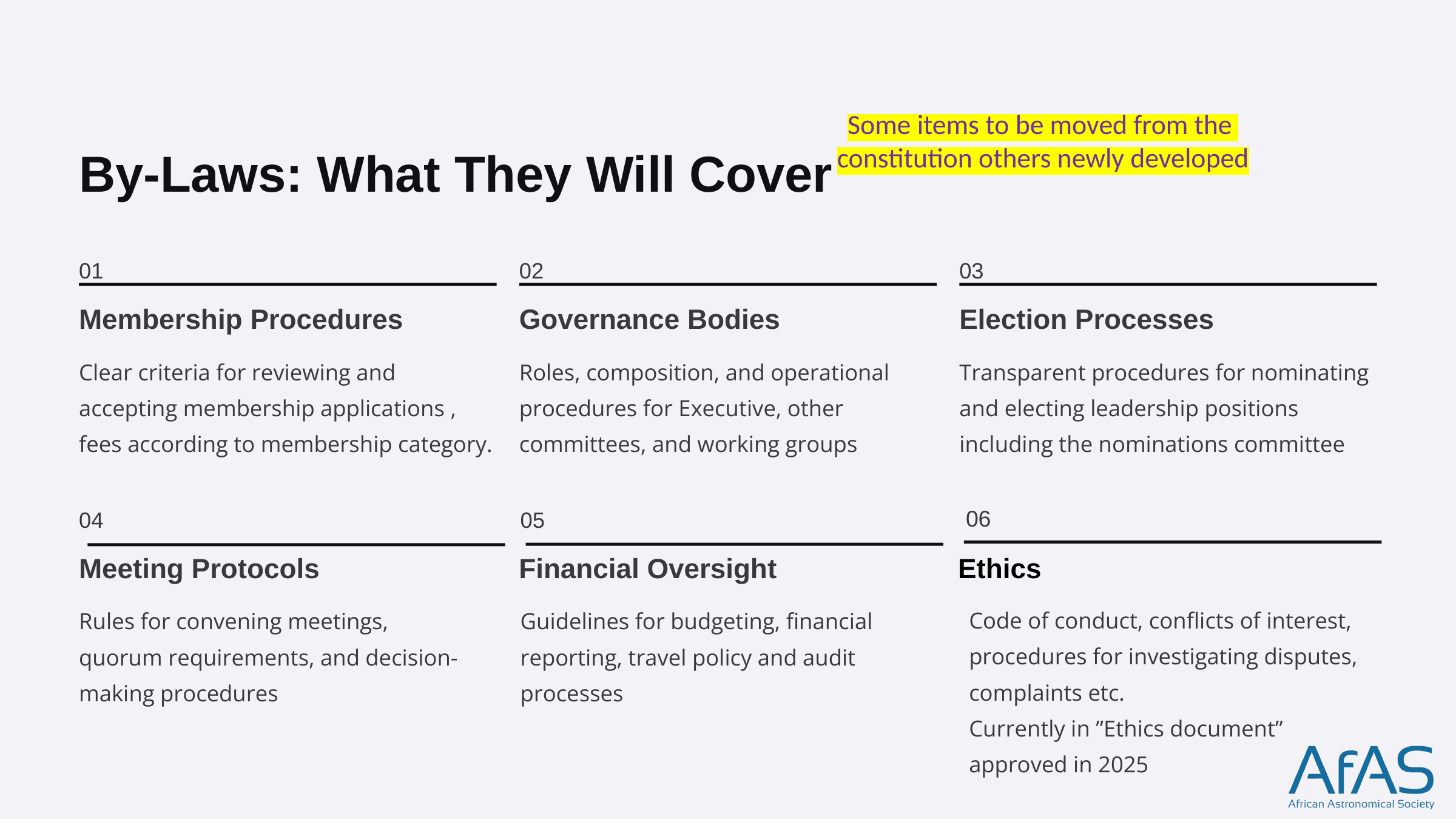

Some items to be moved from the
constitution others newly developed
By-Laws: What They Will Cover
01
02
03

Membership Procedures
Governance Bodies
Election Processes
Clear criteria for reviewing and accepting membership applications , fees according to membership category.
Roles, composition, and operational procedures for Executive, other committees, and working groups
Transparent procedures for nominating and electing leadership positions including the nominations committee
04
05
06

Ethics
Meeting Protocols
Financial Oversight
Code of conduct, conflicts of interest, procedures for investigating disputes, complaints etc.
Currently in ”Ethics document” approved in 2025
Rules for convening meetings, quorum requirements, and decision-making procedures
Guidelines for budgeting, financial reporting, travel policy and audit processes